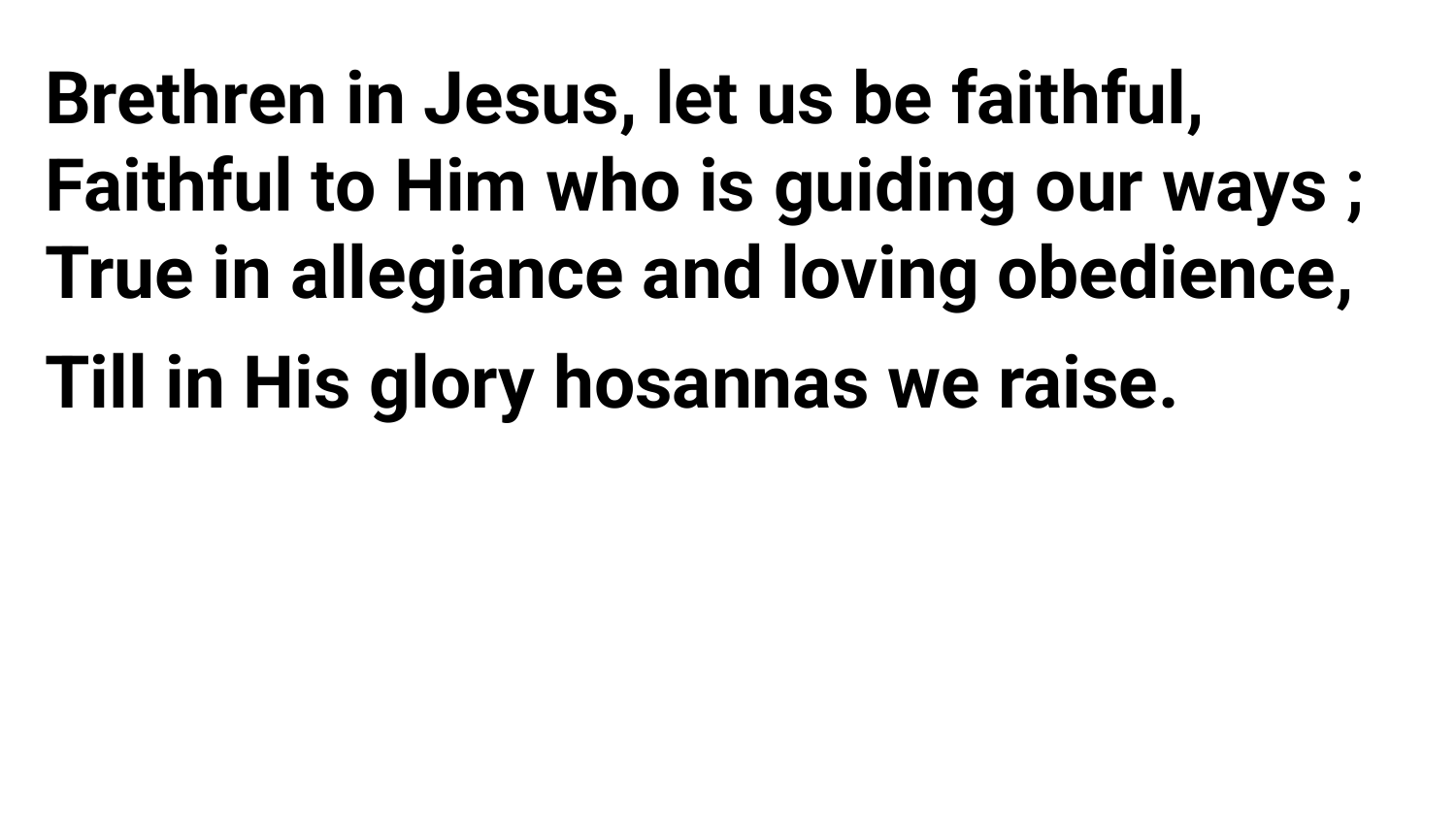

Brethren in Jesus, let us be faithful,
Faithful to Him who is guiding our ways ;
True in allegiance and loving obedience,
Till in His glory hosannas we raise.